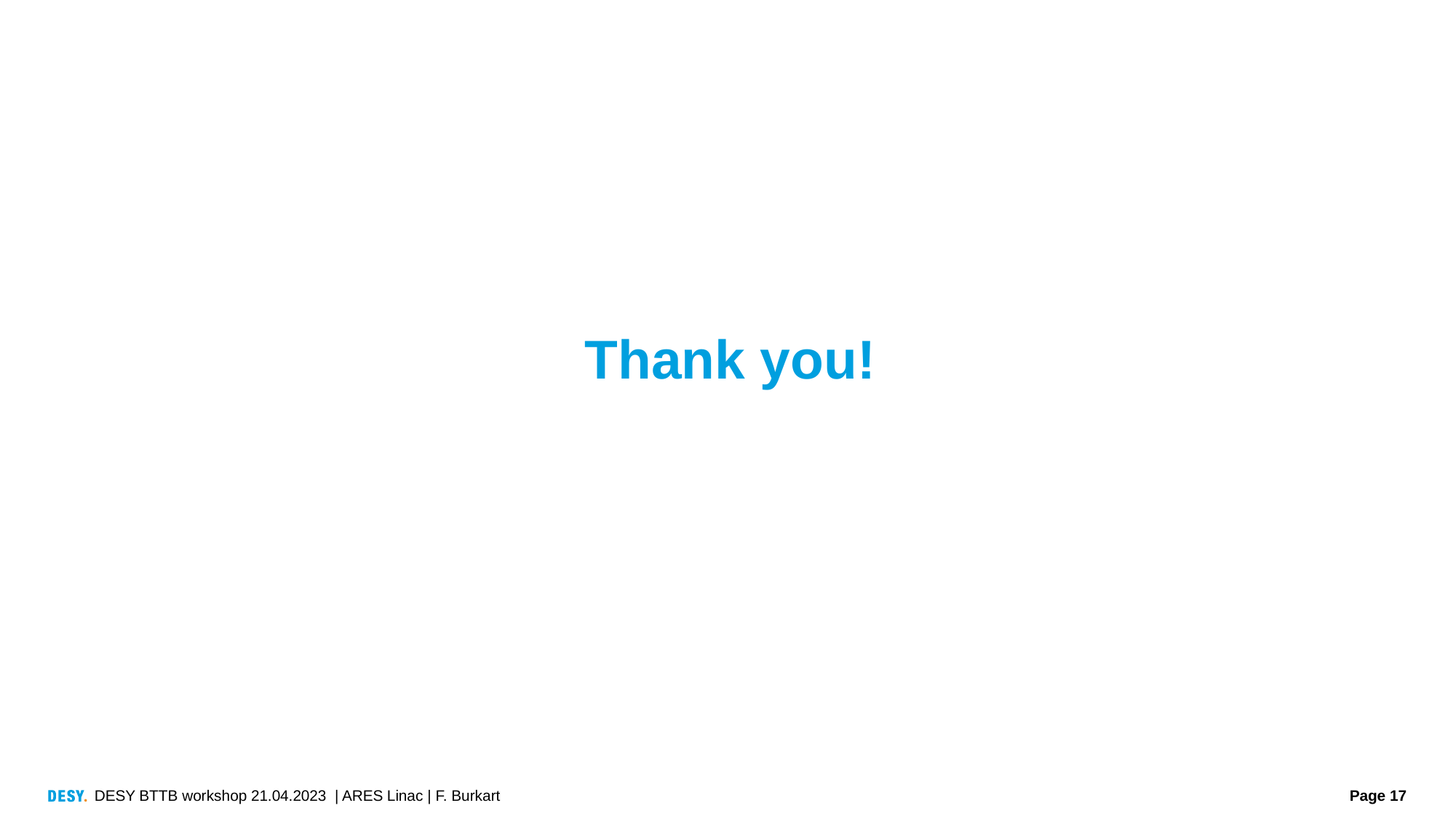

# Thank you!
DESY BTTB workshop 21.04.2023  | ARES Linac | F. Burkart